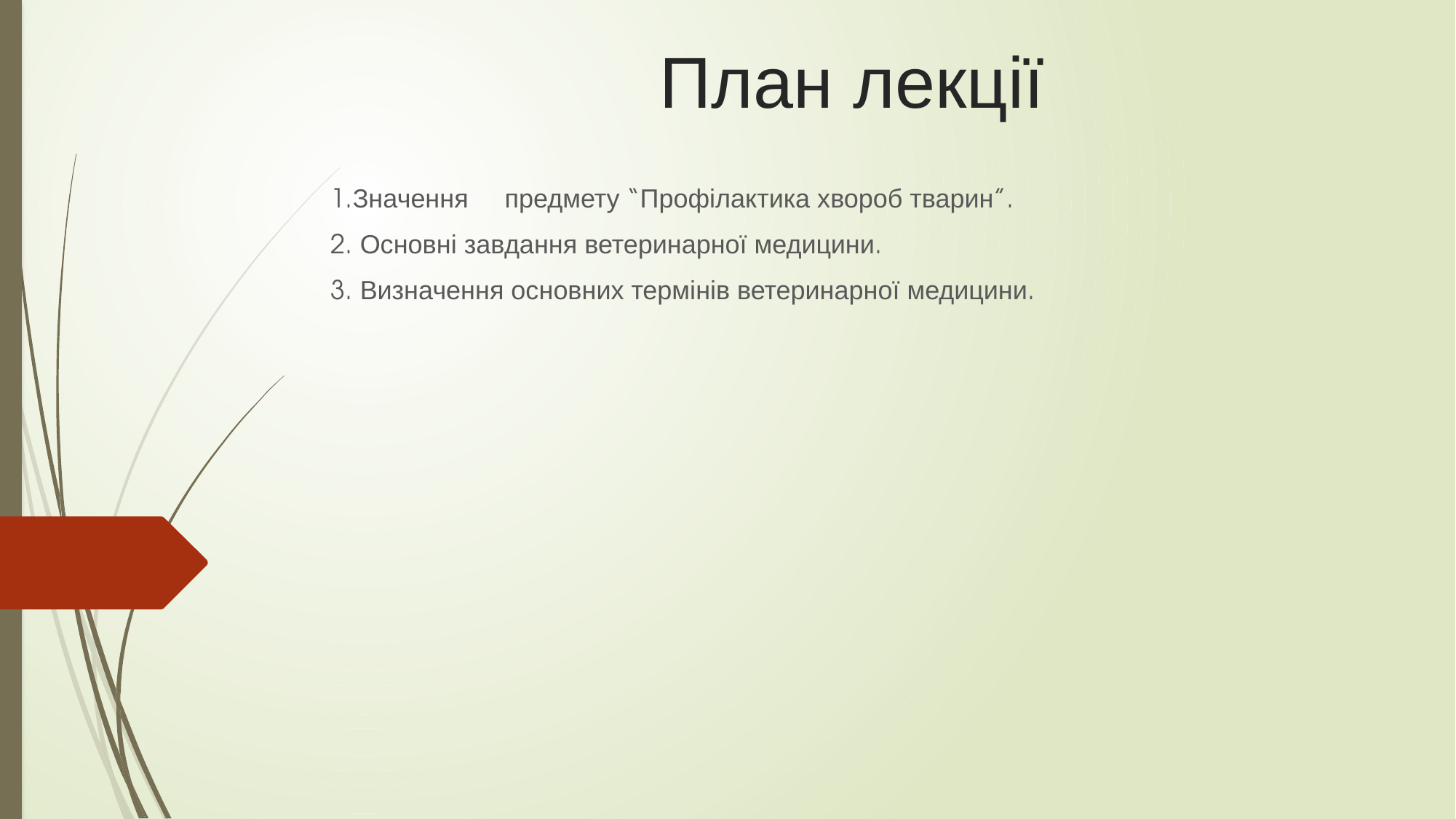

# План лекції
1.Значення     предмету “Профілактика хвороб тварин”.
2. Основні завдання ветеринарної медицини.
3. Визначення основних термінів ветеринарної медицини.